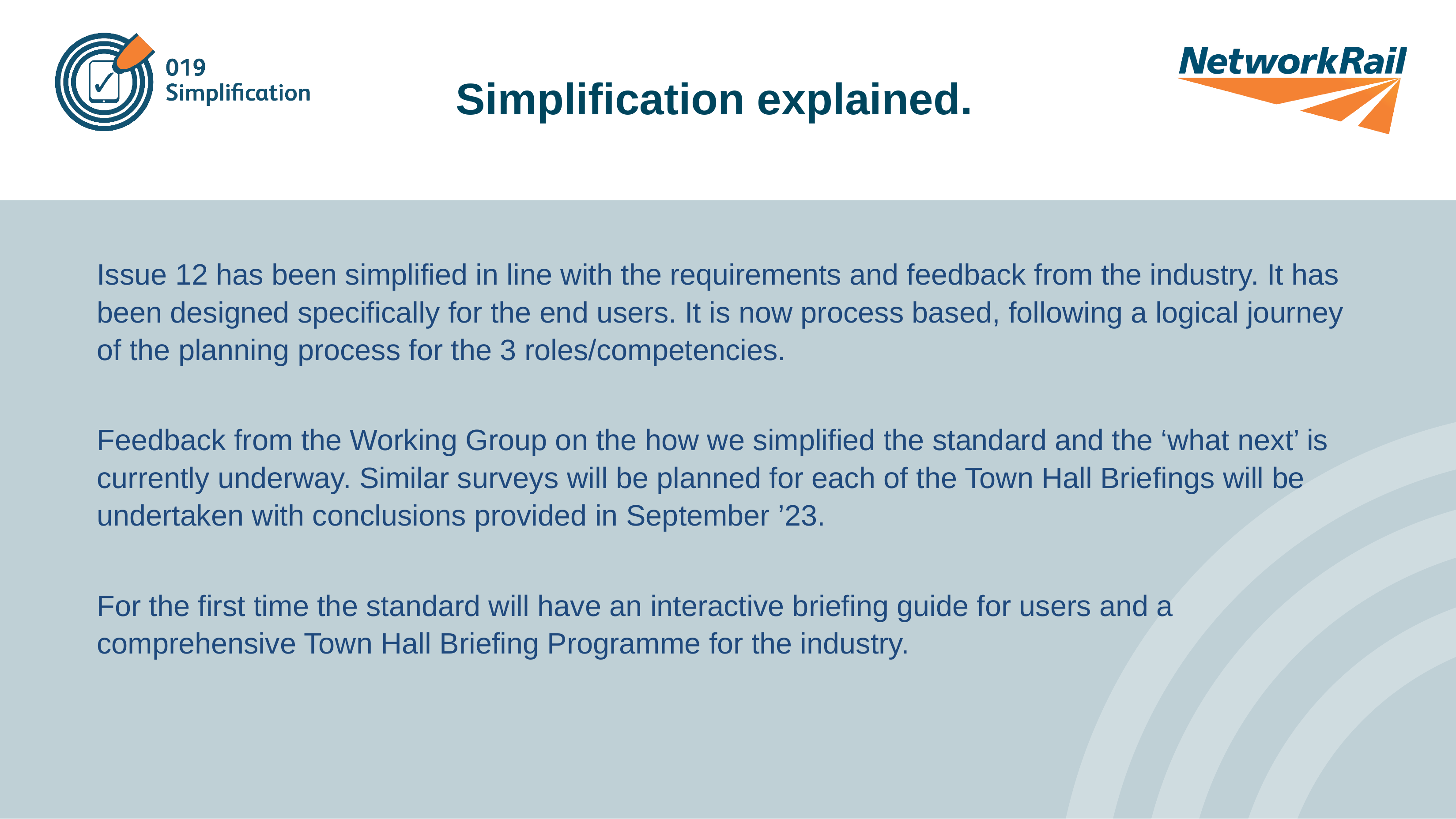

Simplification explained.
Issue 12 has been simplified in line with the requirements and feedback from the industry. It has been designed specifically for the end users. It is now process based, following a logical journey of the planning process for the 3 roles/competencies.

Feedback from the Working Group on the how we simplified the standard and the ‘what next’ is currently underway. Similar surveys will be planned for each of the Town Hall Briefings will be undertaken with conclusions provided in September ’23.

For the first time the standard will have an interactive briefing guide for users and a comprehensive Town Hall Briefing Programme for the industry.